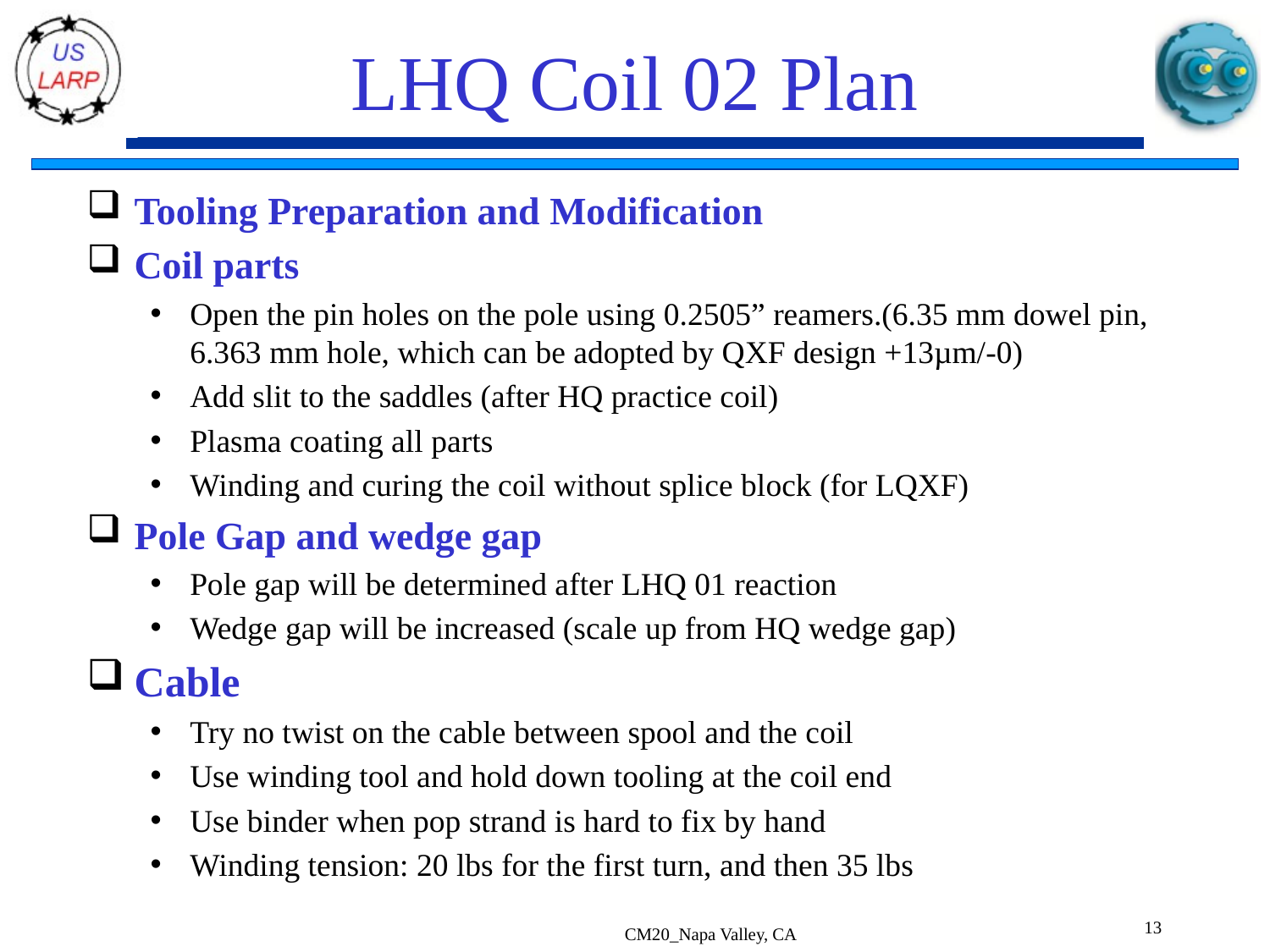

# LHQ Coil 02 Plan
Tooling Preparation and Modification
Coil parts
Open the pin holes on the pole using 0.2505” reamers.(6.35 mm dowel pin, 6.363 mm hole, which can be adopted by QXF design +13µm/-0)
Add slit to the saddles (after HQ practice coil)
Plasma coating all parts
Winding and curing the coil without splice block (for LQXF)
Pole Gap and wedge gap
Pole gap will be determined after LHQ 01 reaction
Wedge gap will be increased (scale up from HQ wedge gap)
Cable
Try no twist on the cable between spool and the coil
Use winding tool and hold down tooling at the coil end
Use binder when pop strand is hard to fix by hand
Winding tension: 20 lbs for the first turn, and then 35 lbs

13
CM20_Napa Valley, CA